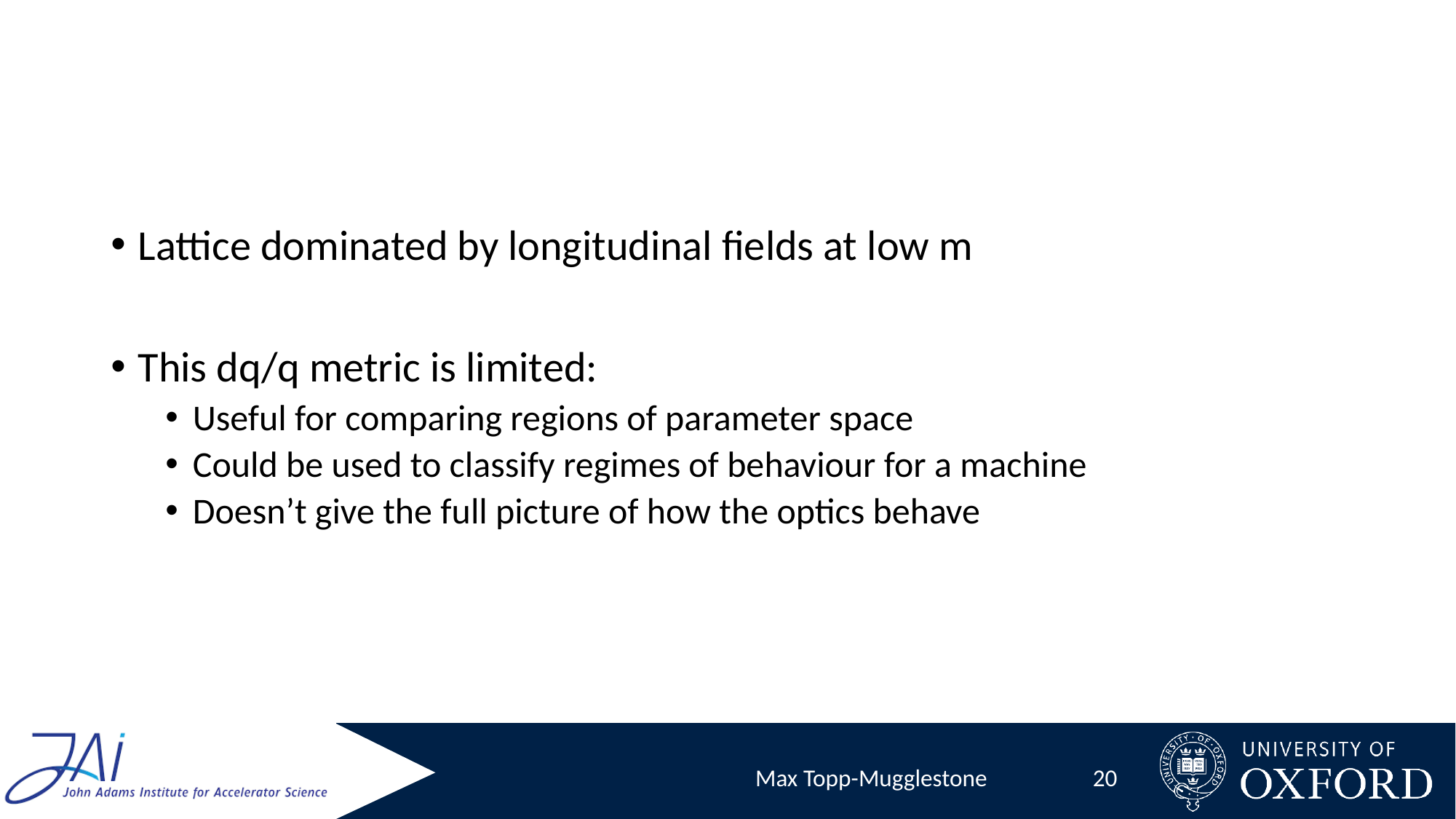

#
Lattice dominated by longitudinal fields at low m

This dq/q metric is limited:
Useful for comparing regions of parameter space
Could be used to classify regimes of behaviour for a machine
Doesn’t give the full picture of how the optics behave
Max Topp-Mugglestone
20